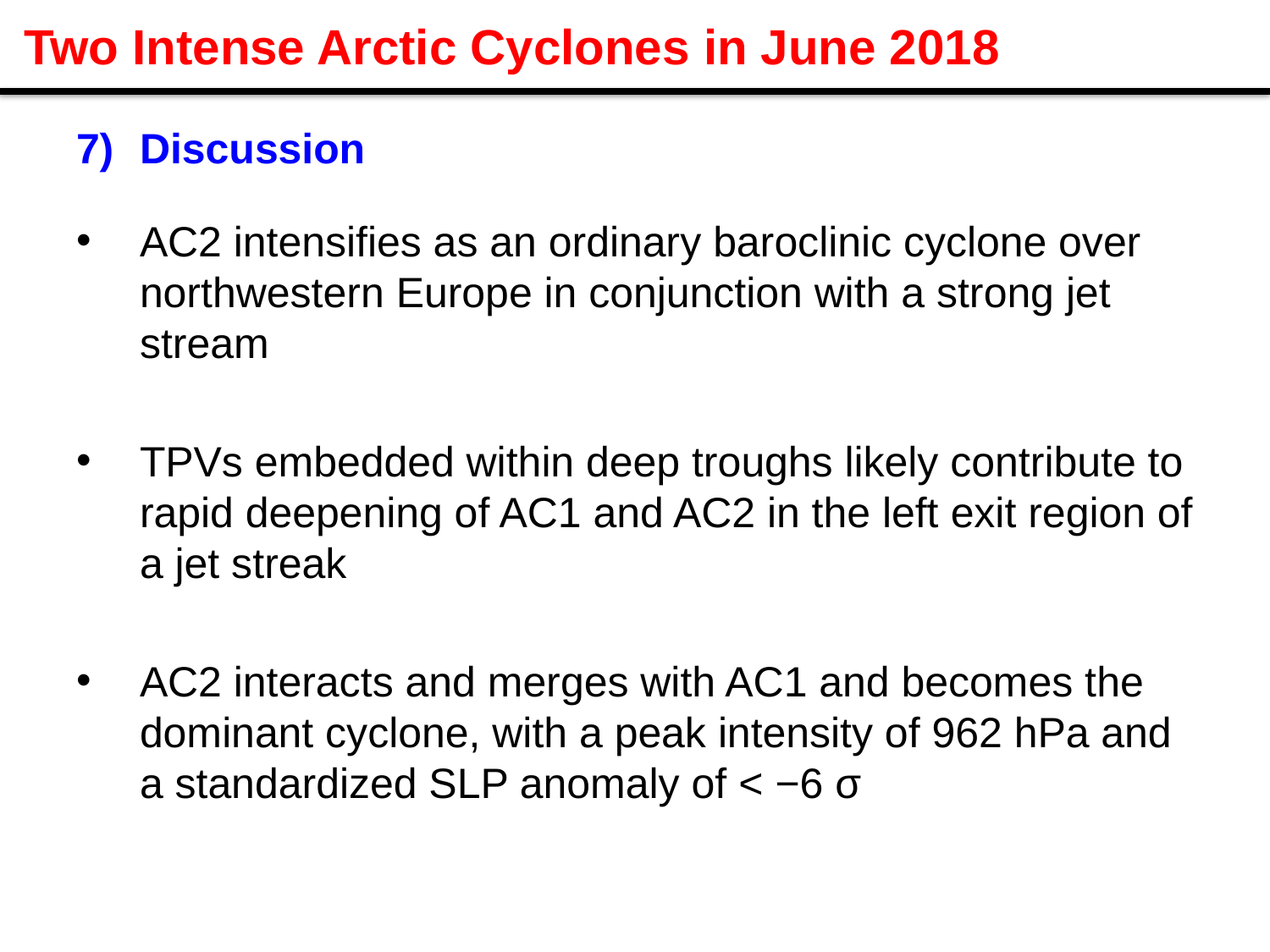

# Two Intense Arctic Cyclones in June 2018
Discussion

AC2 intensifies as an ordinary baroclinic cyclone over northwestern Europe in conjunction with a strong jet stream

TPVs embedded within deep troughs likely contribute to rapid deepening of AC1 and AC2 in the left exit region of a jet streak

AC2 interacts and merges with AC1 and becomes the dominant cyclone, with a peak intensity of 962 hPa and a standardized SLP anomaly of < −6 σ